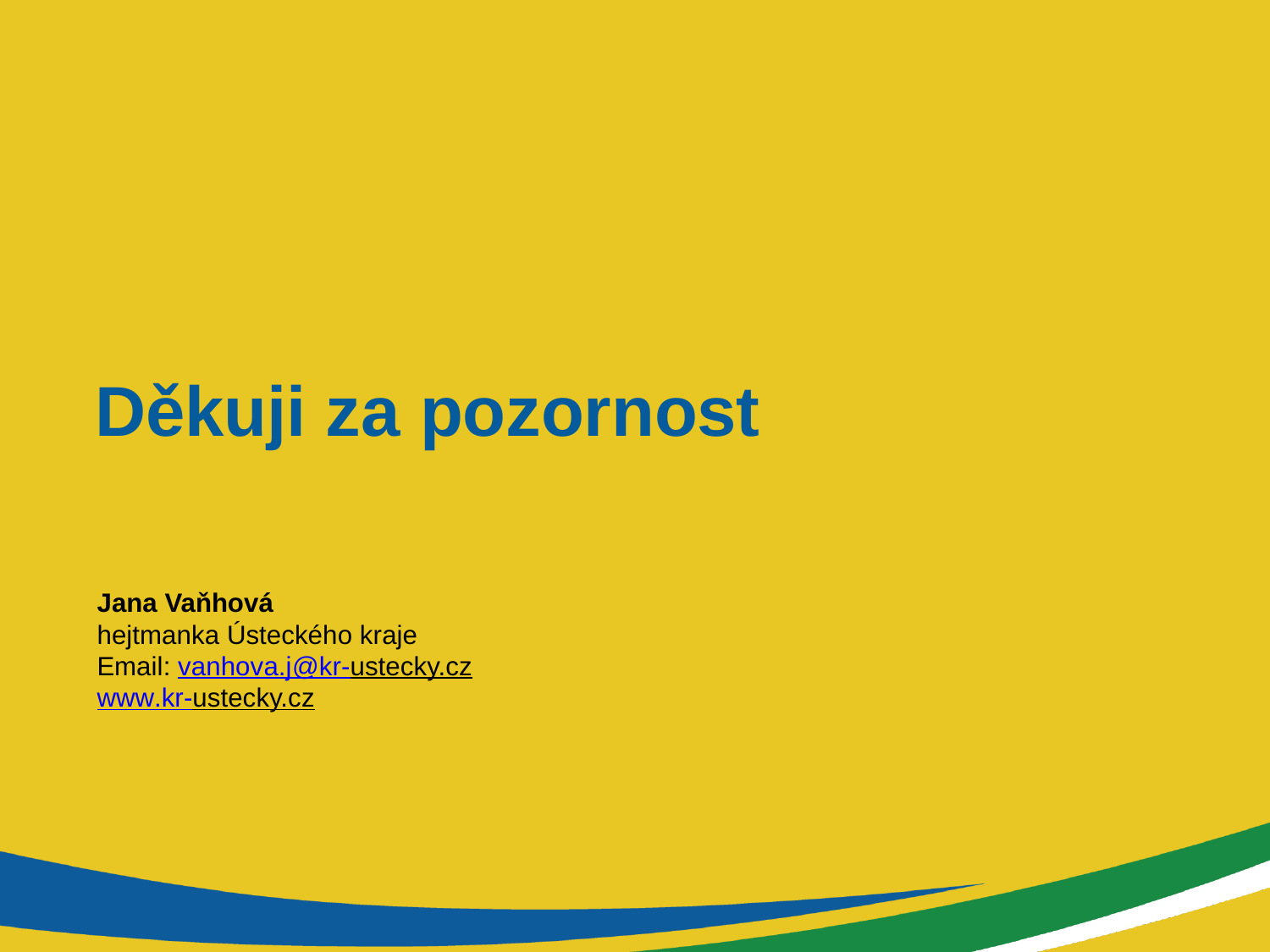

# Děkuji za pozornost
Jana Vaňhová
hejtmanka Ústeckého kraje
Email: vanhova.j@kr-ustecky.cz
www.kr-ustecky.cz